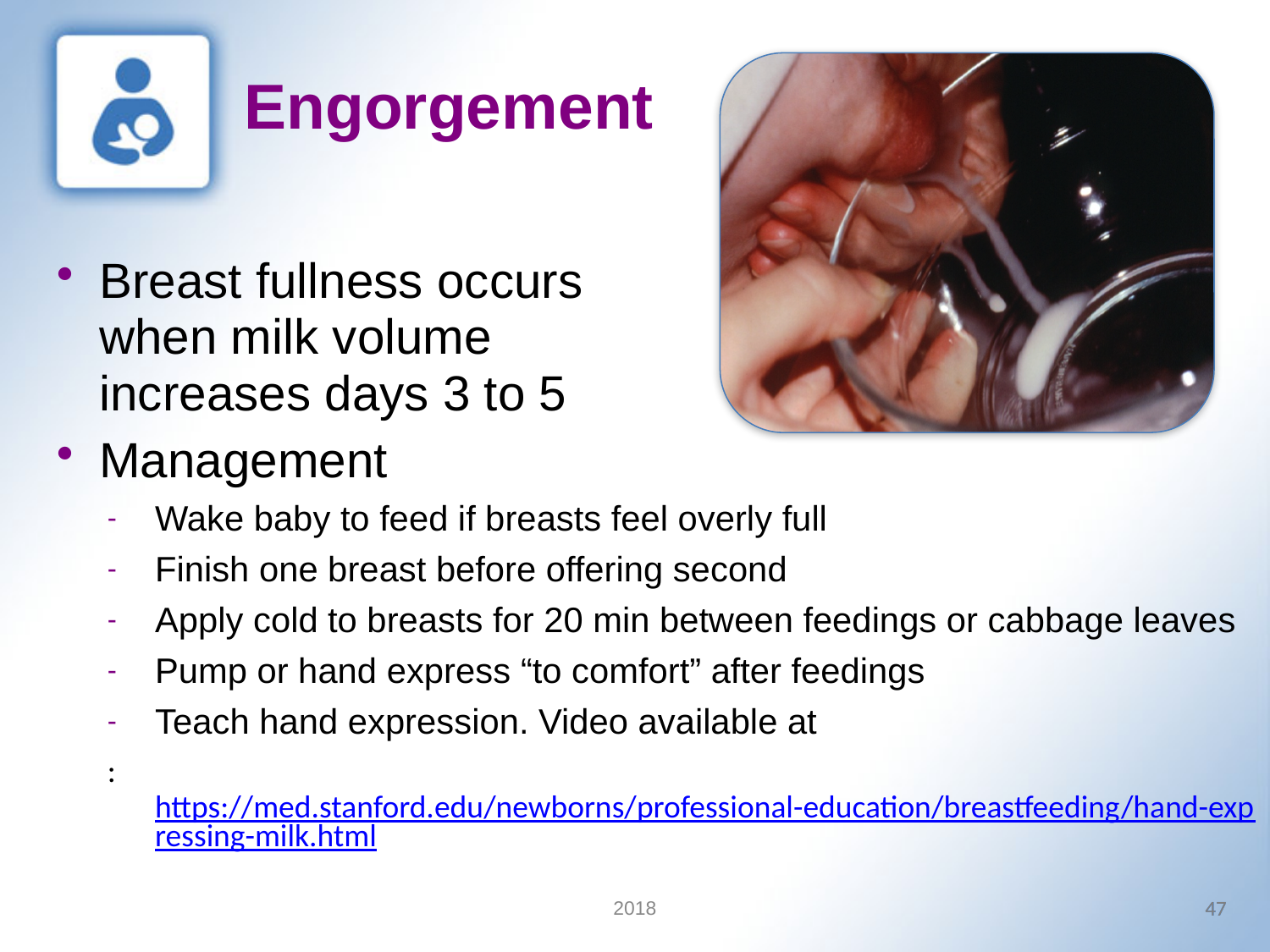

Engorgement
Breast fullness occurs
when milk volume
increases days 3 to 5
Management
Wake baby to feed if breasts feel overly full
Finish one breast before offering second
Apply cold to breasts for 20 min between feedings or cabbage leaves
Pump or hand express “to comfort” after feedings
Teach hand expression. Video available at
:  https://med.stanford.edu/newborns/professional-education/breastfeeding/hand-expressing-milk.html

2018
47
47

47